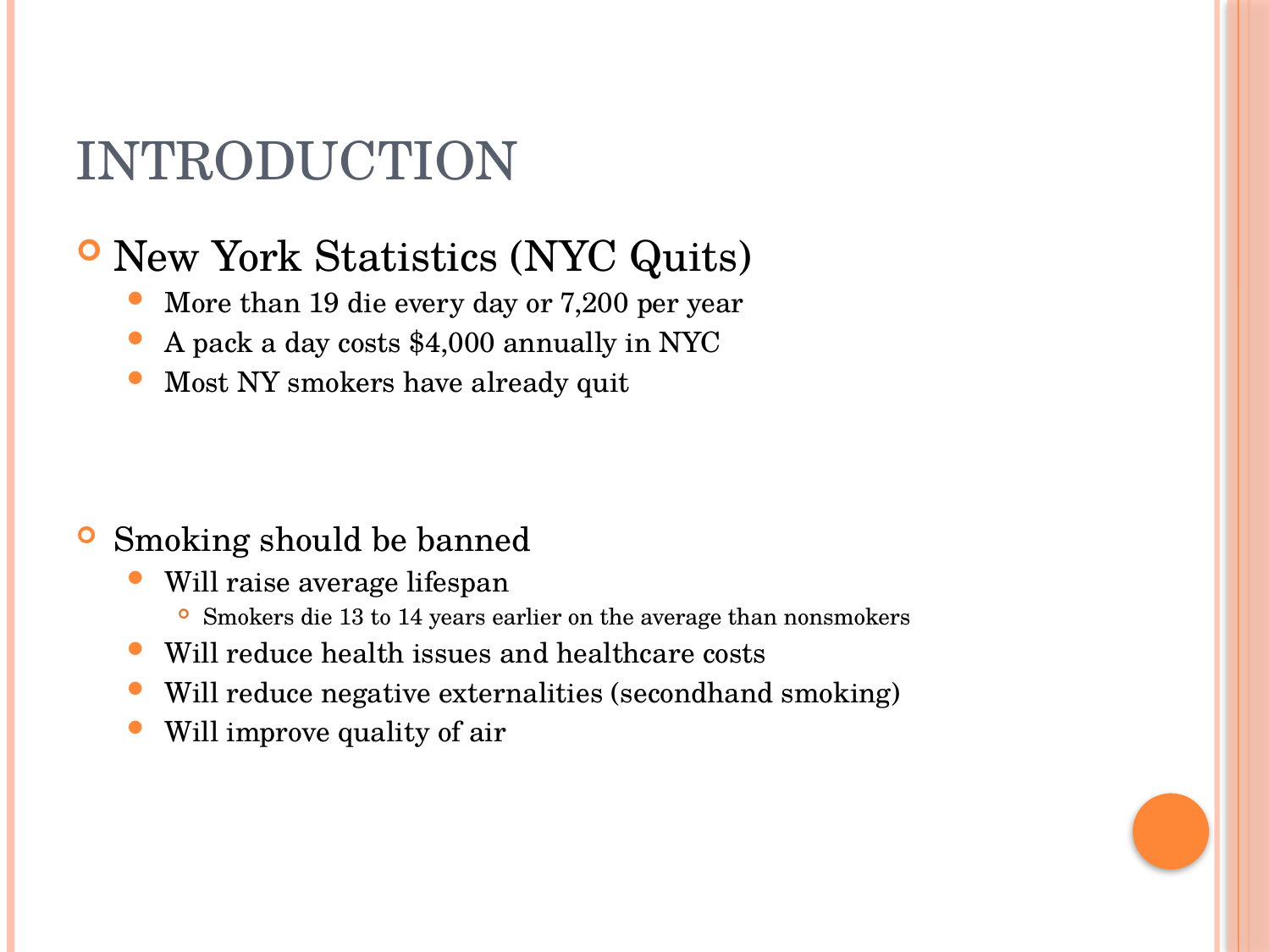

# Introduction
New York Statistics (NYC Quits)
More than 19 die every day or 7,200 per year
A pack a day costs $4,000 annually in NYC
Most NY smokers have already quit

Smoking should be banned
Will raise average lifespan
Smokers die 13 to 14 years earlier on the average than nonsmokers
Will reduce health issues and healthcare costs
Will reduce negative externalities (secondhand smoking)
Will improve quality of air